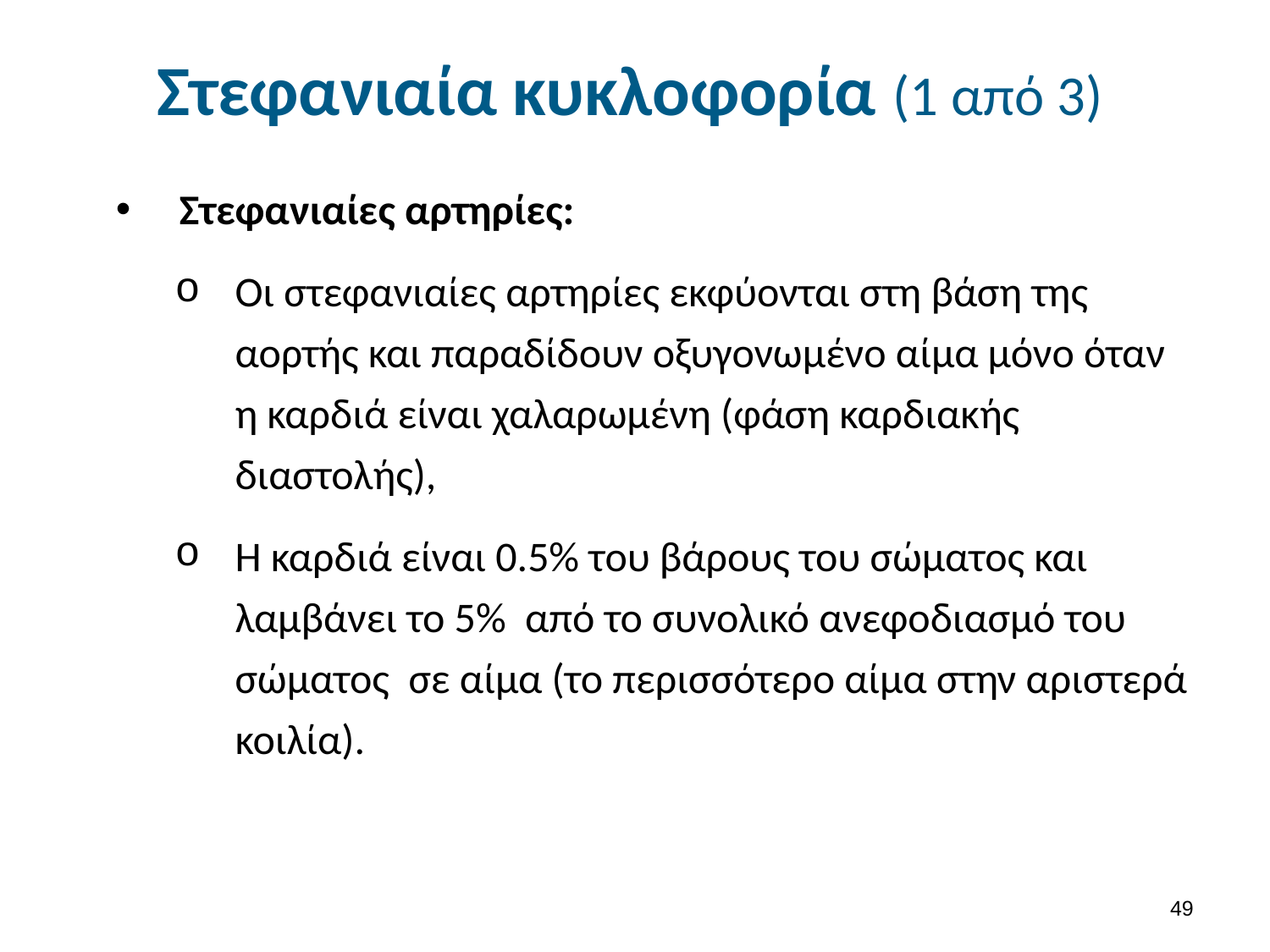

# Στεφανιαία κυκλοφορία (1 από 3)
Στεφανιαίες αρτηρίες:
Οι στεφανιαίες αρτηρίες εκφύονται στη βάση της αορτής και παραδίδουν οξυγονωμένο αίμα μόνο όταν η καρδιά είναι χαλαρωμένη (φάση καρδιακής διαστολής),
Η καρδιά είναι 0.5% του βάρους του σώματος και λαμβάνει το 5%  από το συνολικό ανεφοδιασμό του σώματος  σε αίμα (το περισσότερο αίμα στην αριστερά κοιλία).
49